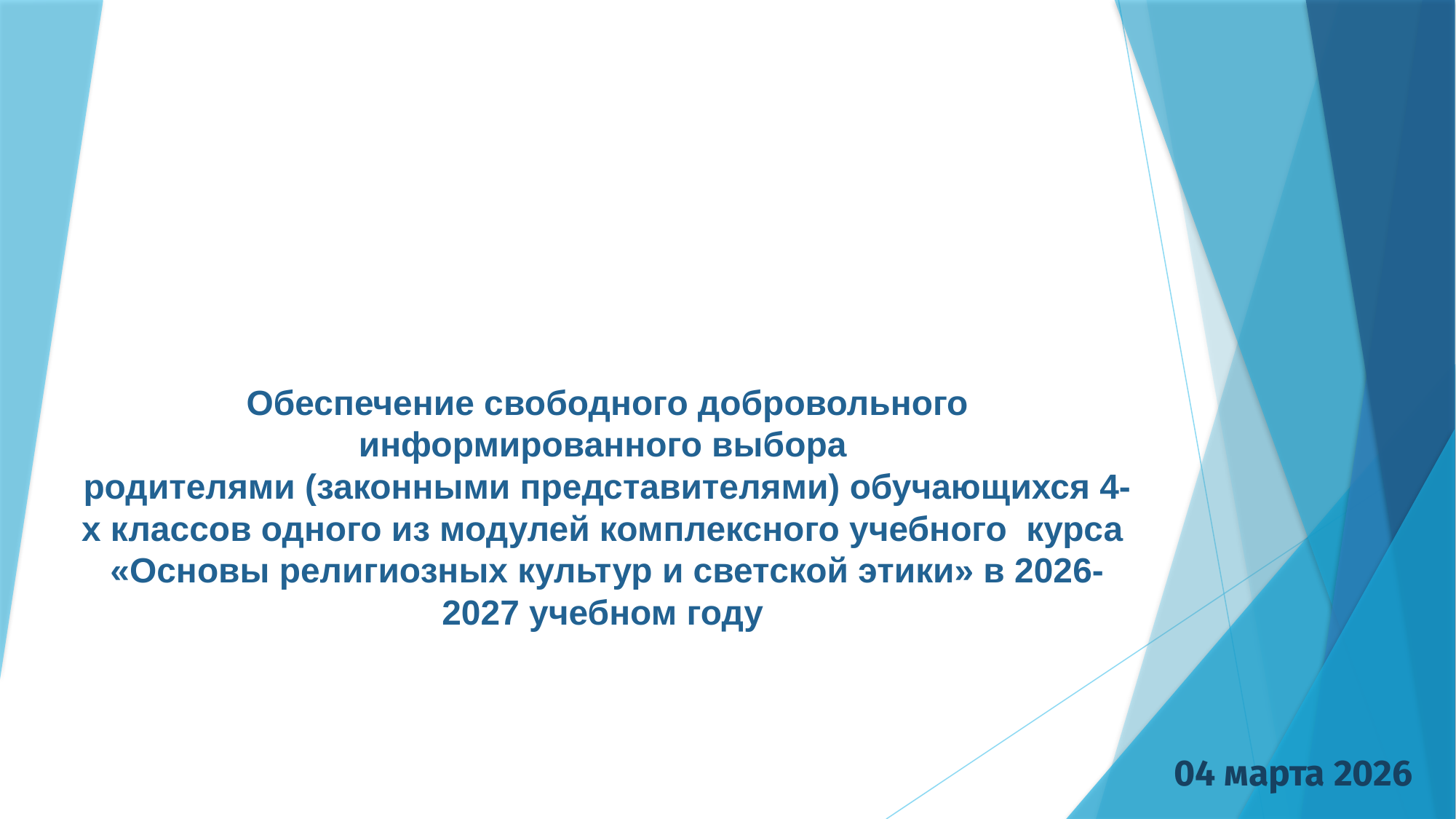

# Обеспечение свободного добровольного информированного выбора родителями (законными представителями) обучающихся 4-х классов одного из модулей комплексного учебного  курса «Основы религиозных культур и светской этики» в 2026-2027 учебном году

04 марта 2026